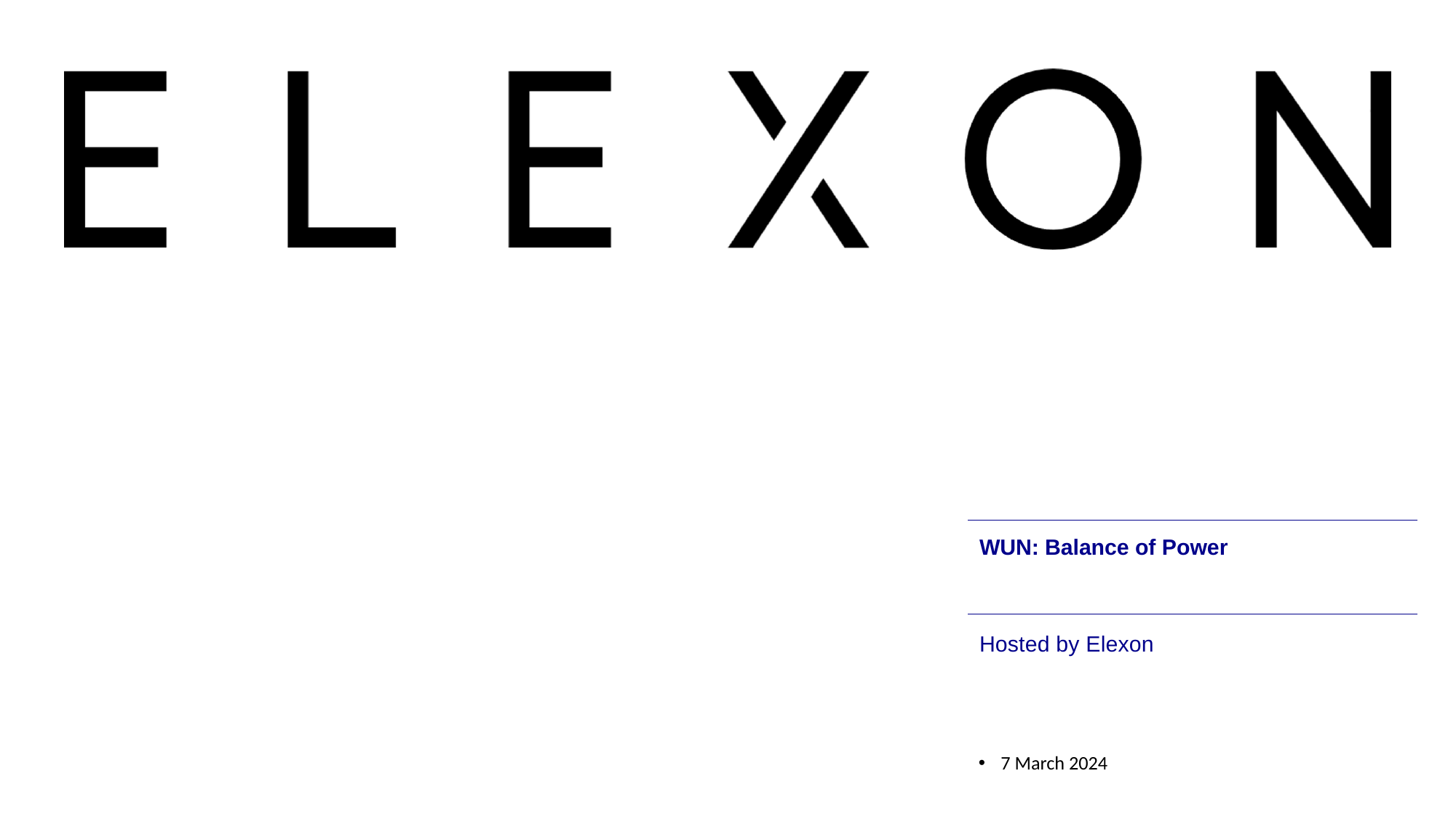

# WUN: Balance of Power
Hosted by Elexon
7 March 2024